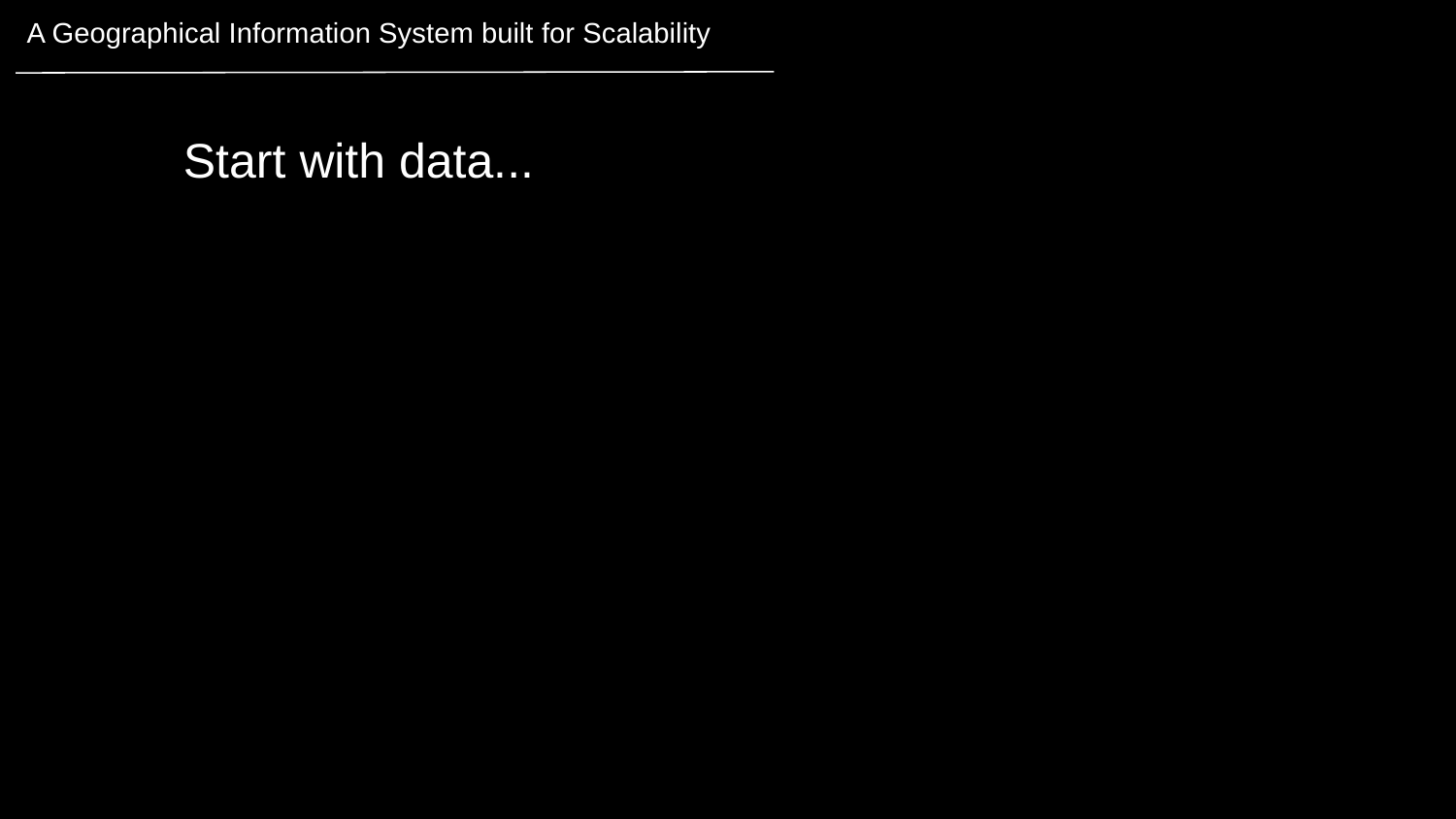

A Geographical Information System built for Scalability
Start with data...